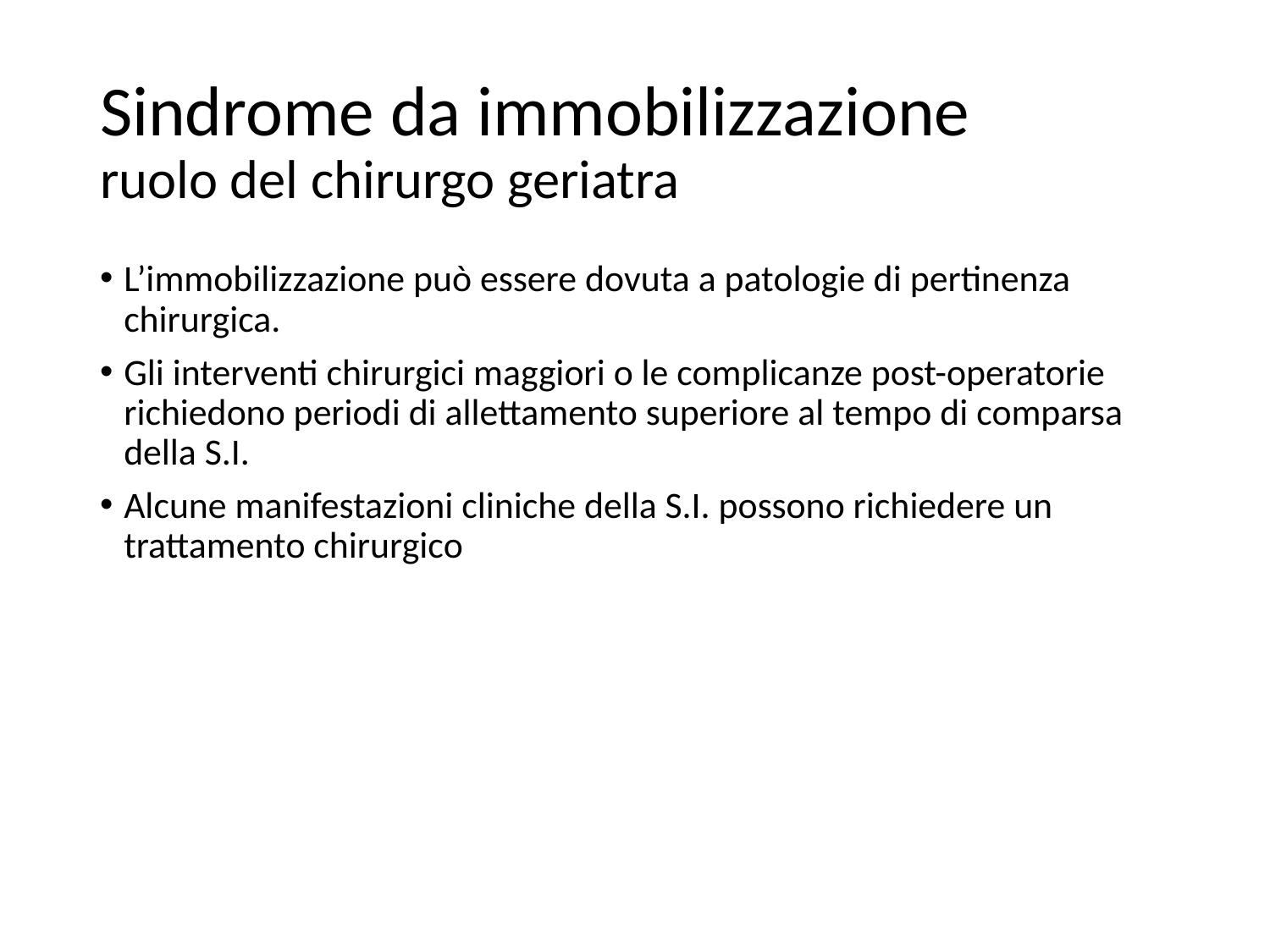

# Sindrome da immobilizzazione ruolo del chirurgo geriatra
L’immobilizzazione può essere dovuta a patologie di pertinenza chirurgica.
Gli interventi chirurgici maggiori o le complicanze post-operatorie richiedono periodi di allettamento superiore al tempo di comparsa della S.I.
Alcune manifestazioni cliniche della S.I. possono richiedere un trattamento chirurgico